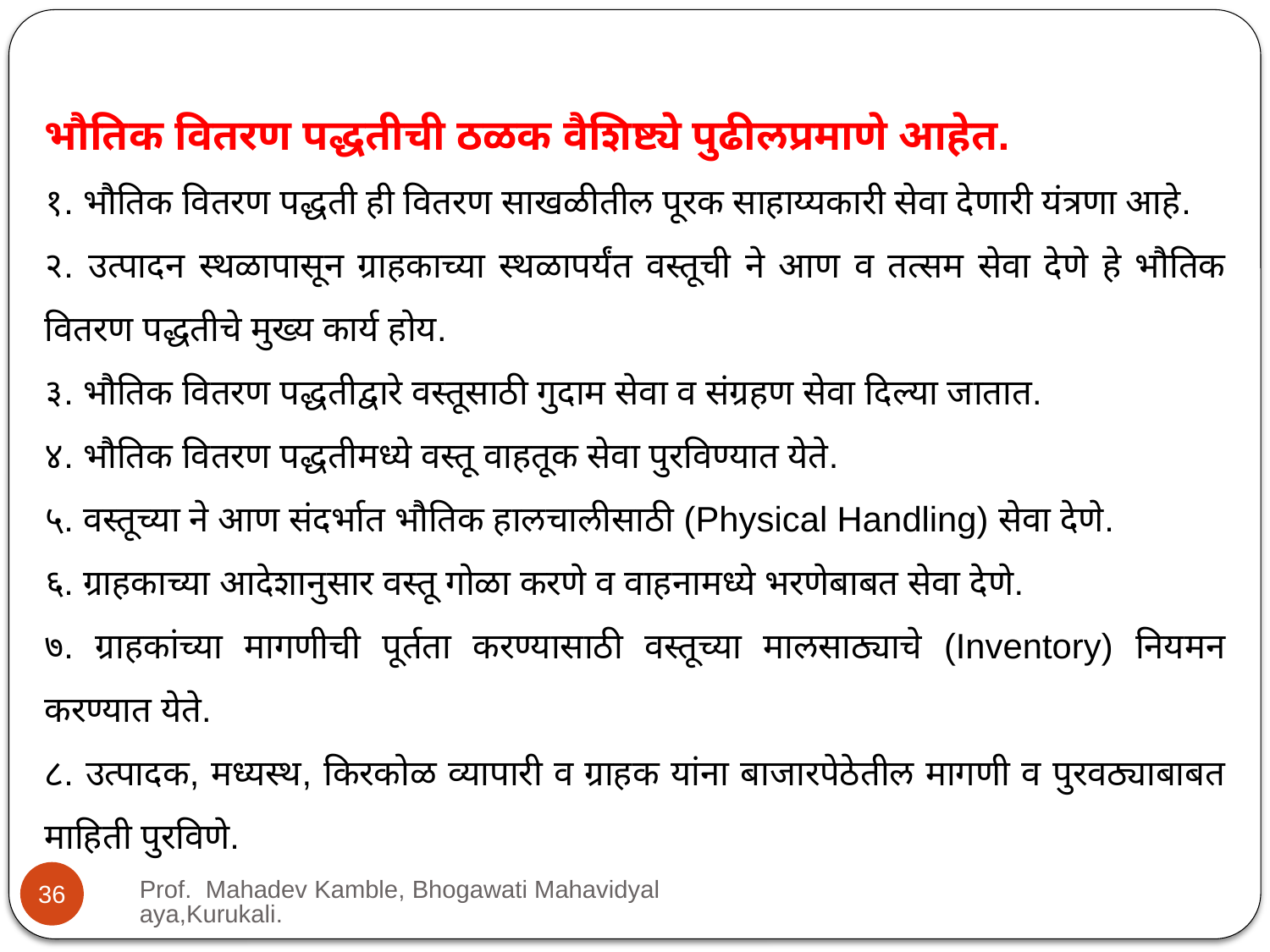

भौतिक वितरण पद्धतीची ठळक वैशिष्ट्ये पुढीलप्रमाणे आहेत.
१. भौतिक वितरण पद्धती ही वितरण साखळीतील पूरक साहाय्यकारी सेवा देणारी यंत्रणा आहे.
२. उत्पादन स्थळापासून ग्राहकाच्या स्थळापर्यंत वस्तूची ने आण व तत्सम सेवा देणे हे भौतिक वितरण पद्धतीचे मुख्य कार्य होय.
३. भौतिक वितरण पद्धतीद्वारे वस्तूसाठी गुदाम सेवा व संग्रहण सेवा दिल्या जातात.
४. भौतिक वितरण पद्धतीमध्ये वस्तू वाहतूक सेवा पुरविण्यात येते.
५. वस्तूच्या ने आण संदर्भात भौतिक हालचालीसाठी (Physical Handling) सेवा देणे.
६. ग्राहकाच्या आदेशानुसार वस्तू गोळा करणे व वाहनामध्ये भरणेबाबत सेवा देणे.
७. ग्राहकांच्या मागणीची पूर्तता करण्यासाठी वस्तूच्या मालसाठ्याचे (Inventory) नियमन करण्यात येते.
८. उत्पादक, मध्यस्थ, किरकोळ व्यापारी व ग्राहक यांना बाजारपेठेतील मागणी व पुरवठ्याबाबत माहिती पुरविणे.
Prof.  Mahadev Kamble, Bhogawati Mahavidyalaya,Kurukali.
36